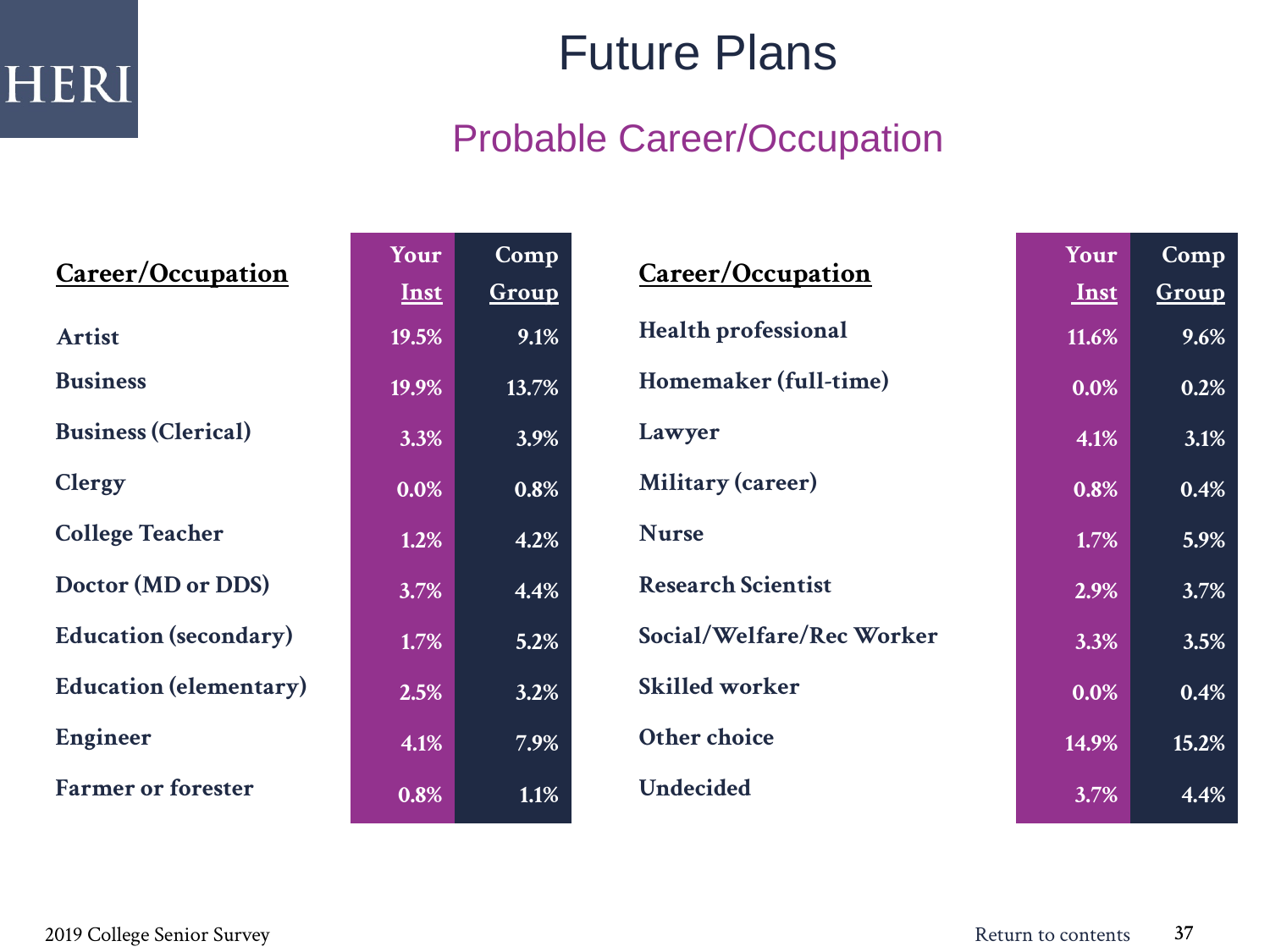

Future Plans
Probable Career/Occupation
| Career/Occupation | Your Inst | Comp Group |  | Career/Occupation | Your Inst | Comp Group |
| --- | --- | --- | --- | --- | --- | --- |
| Artist | 19.5% | 9.1% |  | Health professional | 11.6% | 9.6% |
| Business | 19.9% | 13.7% |  | Homemaker (full-time) | 0.0% | 0.2% |
| Business (Clerical) | 3.3% | 3.9% |  | Lawyer | 4.1% | 3.1% |
| Clergy | 0.0% | 0.8% |  | Military (career) | 0.8% | 0.4% |
| College Teacher | 1.2% | 4.2% |  | Nurse | 1.7% | 5.9% |
| Doctor (MD or DDS) | 3.7% | 4.4% |  | Research Scientist | 2.9% | 3.7% |
| Education (secondary) | 1.7% | 5.2% |  | Social/Welfare/Rec Worker | 3.3% | 3.5% |
| Education (elementary) | 2.5% | 3.2% |  | Skilled worker | 0.0% | 0.4% |
| Engineer | 4.1% | 7.9% |  | Other choice | 14.9% | 15.2% |
| Farmer or forester | 0.8% | 1.1% |  | Undecided | 3.7% | 4.4% |
2019 College Senior Survey
37
37